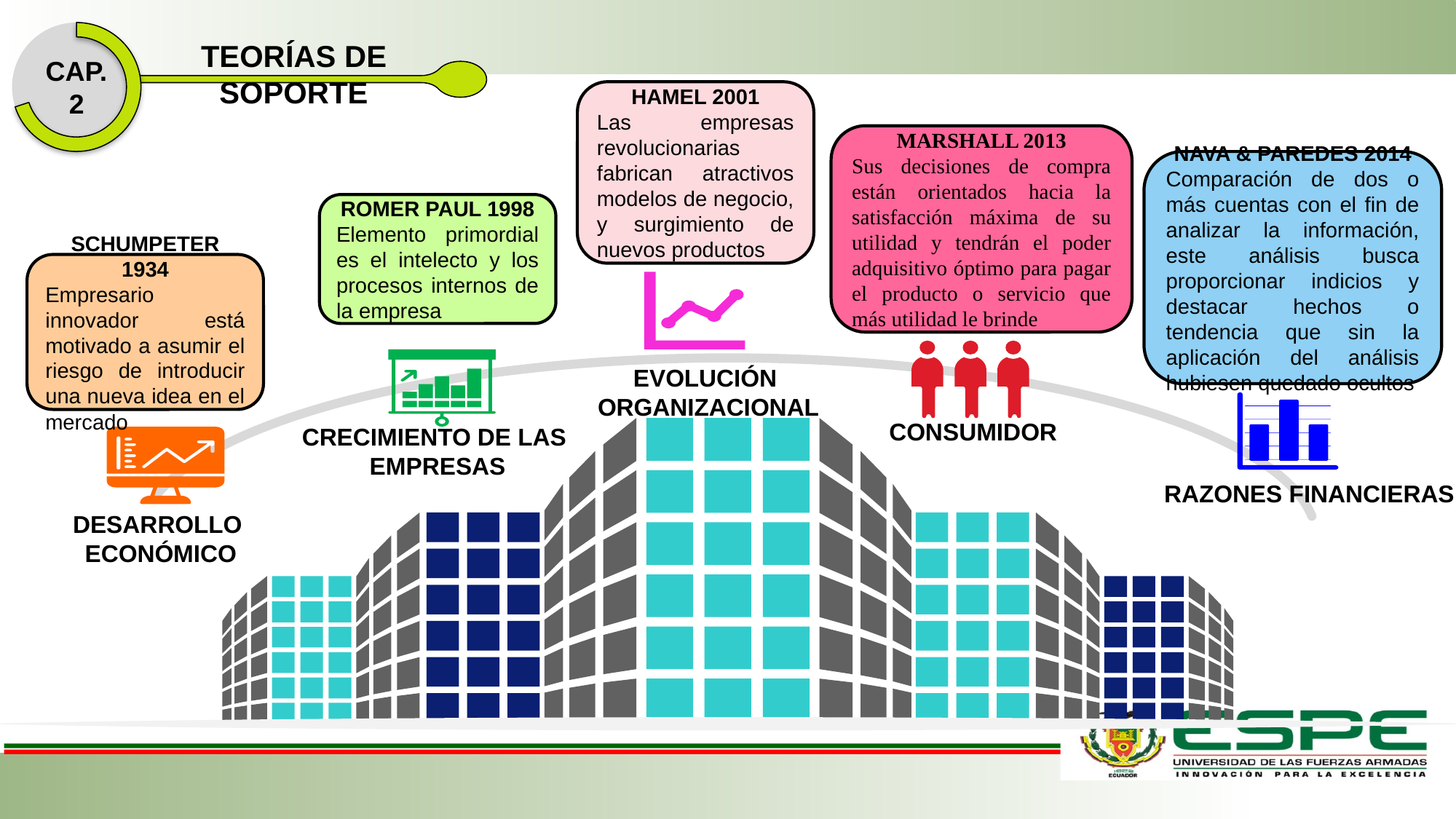

CAP. 2

TEORÍAS DE SOPORTE

HAMEL 2001
Las empresas revolucionarias fabrican atractivos modelos de negocio, y surgimiento de nuevos productos
MARSHALL 2013
Sus decisiones de compra están orientados hacia la satisfacción máxima de su utilidad y tendrán el poder adquisitivo óptimo para pagar el producto o servicio que más utilidad le brinde
NAVA & PAREDES 2014
Comparación de dos o más cuentas con el fin de analizar la información, este análisis busca proporcionar indicios y destacar hechos o tendencia que sin la aplicación del análisis hubiesen quedado ocultos
ROMER PAUL 1998
Elemento primordial es el intelecto y los procesos internos de la empresa
SCHUMPETER 1934
Empresario innovador está motivado a asumir el riesgo de introducir una nueva idea en el mercado

EVOLUCIÓN
ORGANIZACIONAL
CONSUMIDOR

CRECIMIENTO DE LAS
EMPRESAS

RAZONES FINANCIERAS
DESARROLLO
ECONÓMICO